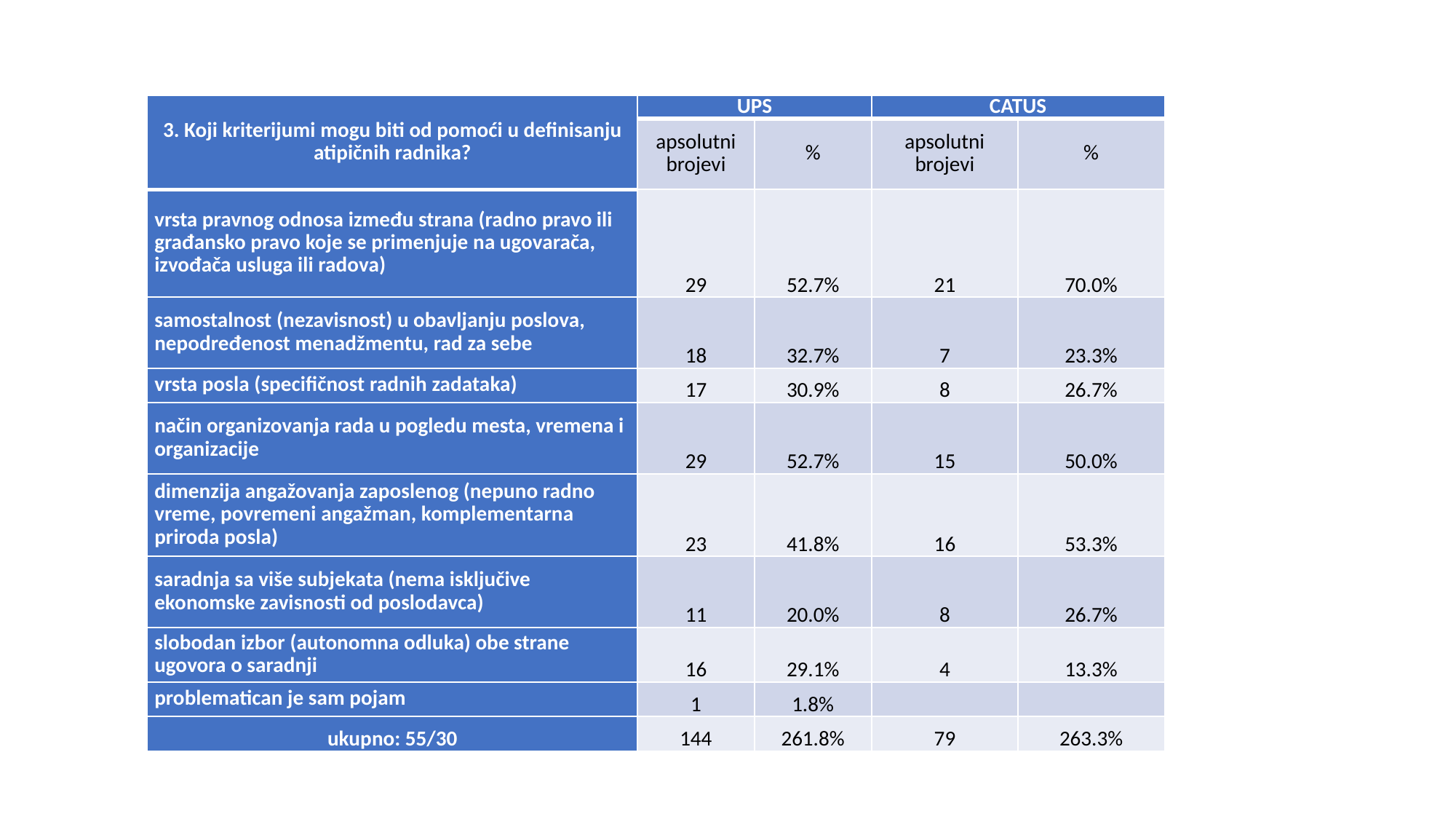

#
| 3. Koji kriterijumi mogu biti od pomoći u definisanju atipičnih radnika? | UPS |  | CATUS |  |
| --- | --- | --- | --- | --- |
|  | apsolutni brojevi | % | apsolutni brojevi | % |
| vrsta pravnog odnosa između strana (radno pravo ili građansko pravo koje se primenjuje na ugovarača, izvođača usluga ili radova) | 29 | 52.7% | 21 | 70.0% |
| samostalnost (nezavisnost) u obavljanju poslova, nepodređenost menadžmentu, rad za sebe | 18 | 32.7% | 7 | 23.3% |
| vrsta posla (specifičnost radnih zadataka) | 17 | 30.9% | 8 | 26.7% |
| način organizovanja rada u pogledu mesta, vremena i organizacije | 29 | 52.7% | 15 | 50.0% |
| dimenzija angažovanja zaposlenog (nepuno radno vreme, povremeni angažman, komplementarna priroda posla) | 23 | 41.8% | 16 | 53.3% |
| saradnja sa više subjekata (nema isključive ekonomske zavisnosti od poslodavca) | 11 | 20.0% | 8 | 26.7% |
| slobodan izbor (autonomna odluka) obe strane ugovora o saradnji | 16 | 29.1% | 4 | 13.3% |
| problematican je sam pojam | 1 | 1.8% |  |  |
| ukupno: 55/30 | 144 | 261.8% | 79 | 263.3% |